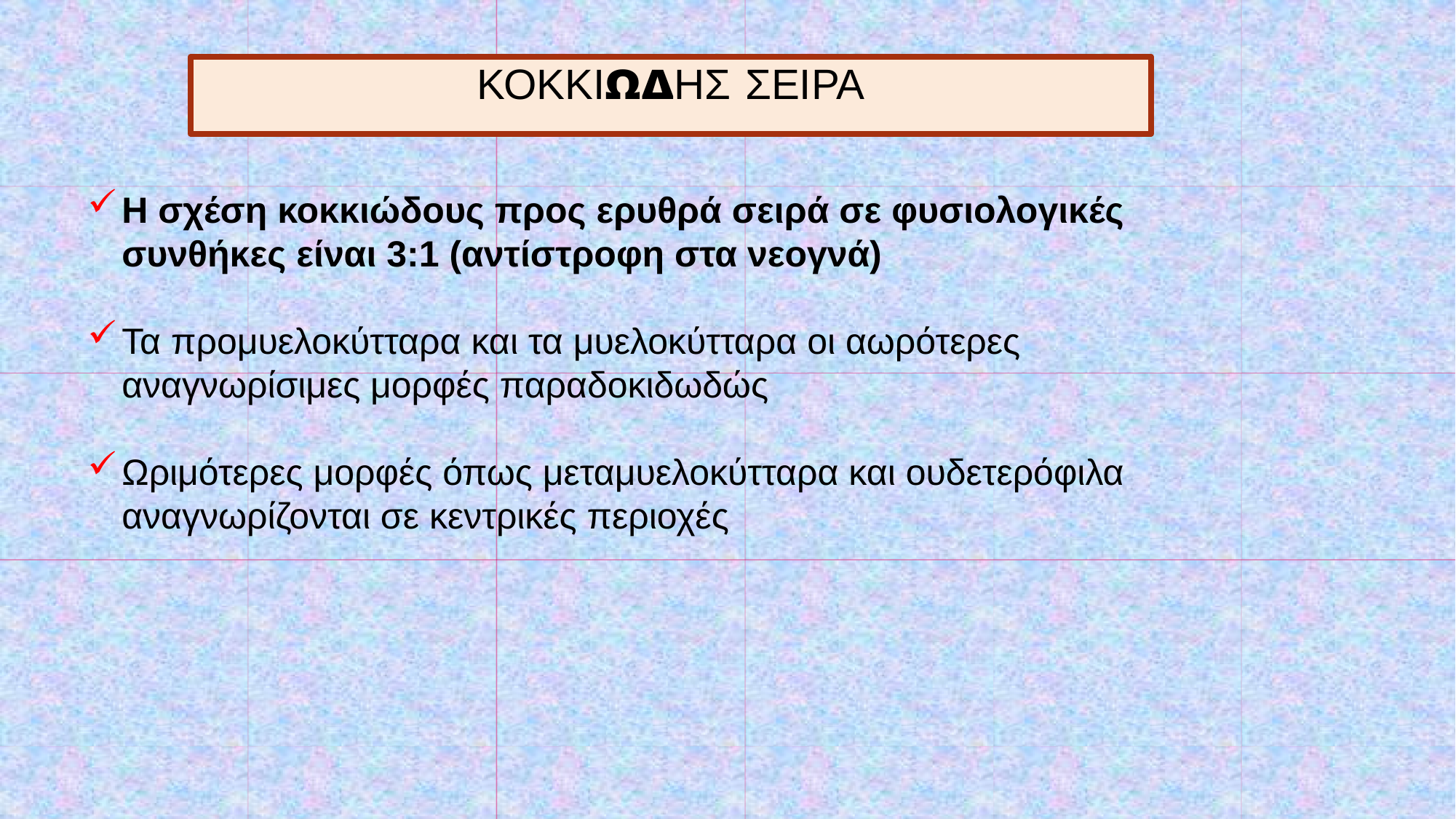

ΚΟΚΚΙΩΔΗΣ ΣΕΙΡΑ
Η σχέση κοκκιώδους προς ερυθρά σειρά σε φυσιολογικές συνθήκες είναι 3:1 (αντίστροφη στα νεογνά)

Τα προμυελοκύτταρα και τα μυελοκύτταρα οι αωρότερες αναγνωρίσιμες μορφές παραδοκιδωδώς

Ωριμότερες μορφές όπως μεταμυελοκύτταρα και ουδετερόφιλα αναγνωρίζονται σε κεντρικές περιοχές